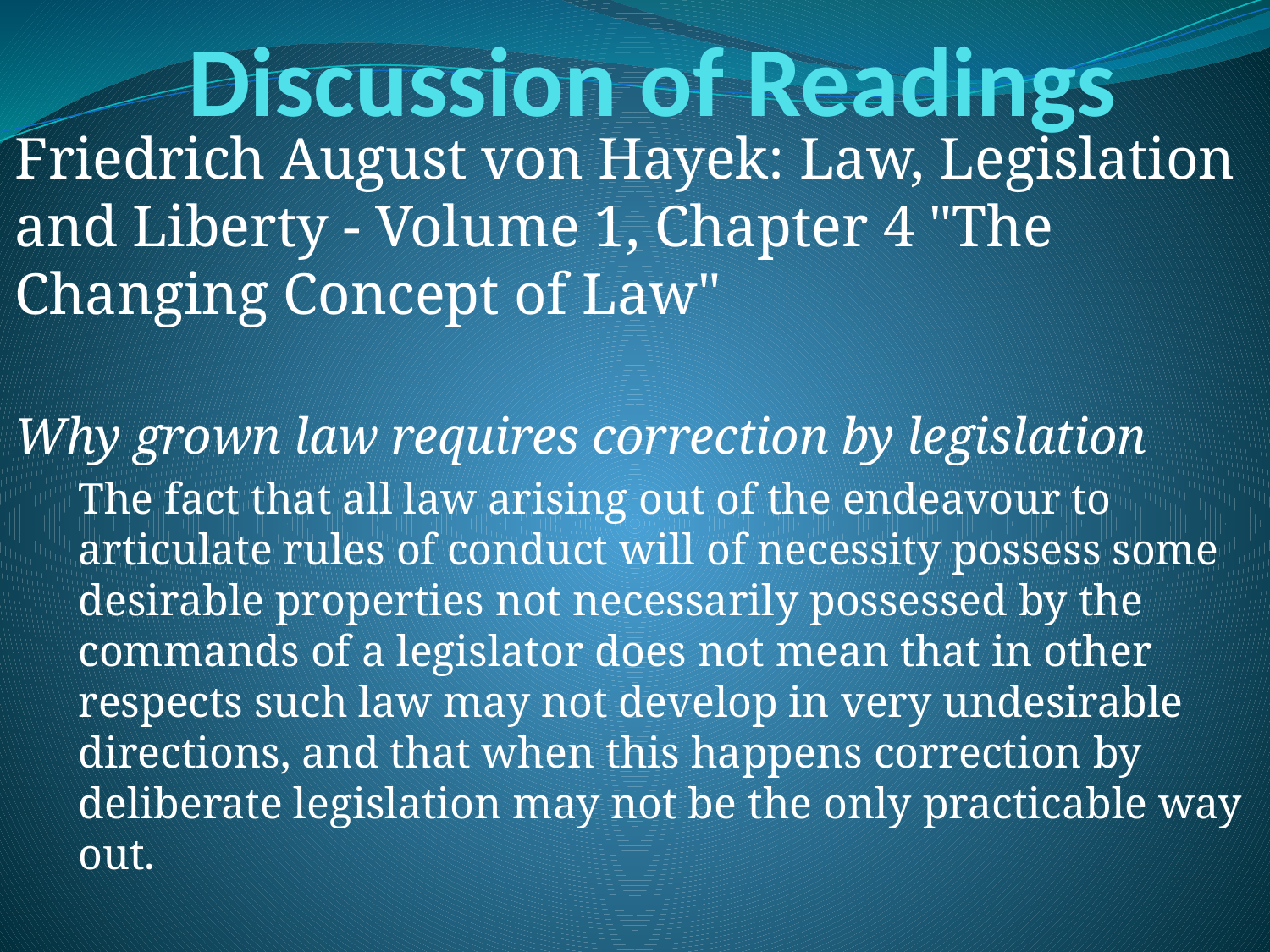

# Discussion of Readings
Friedrich August von Hayek: Law, Legislation and Liberty - Volume 1, Chapter 4 "The Changing Concept of Law"

Why grown law requires correction by legislation
The fact that all law arising out of the endeavour to articulate rules of conduct will of necessity possess some desirable properties not necessarily possessed by the commands of a legislator does not mean that in other respects such law may not develop in very undesirable directions, and that when this happens correction by deliberate legislation may not be the only practicable way out.